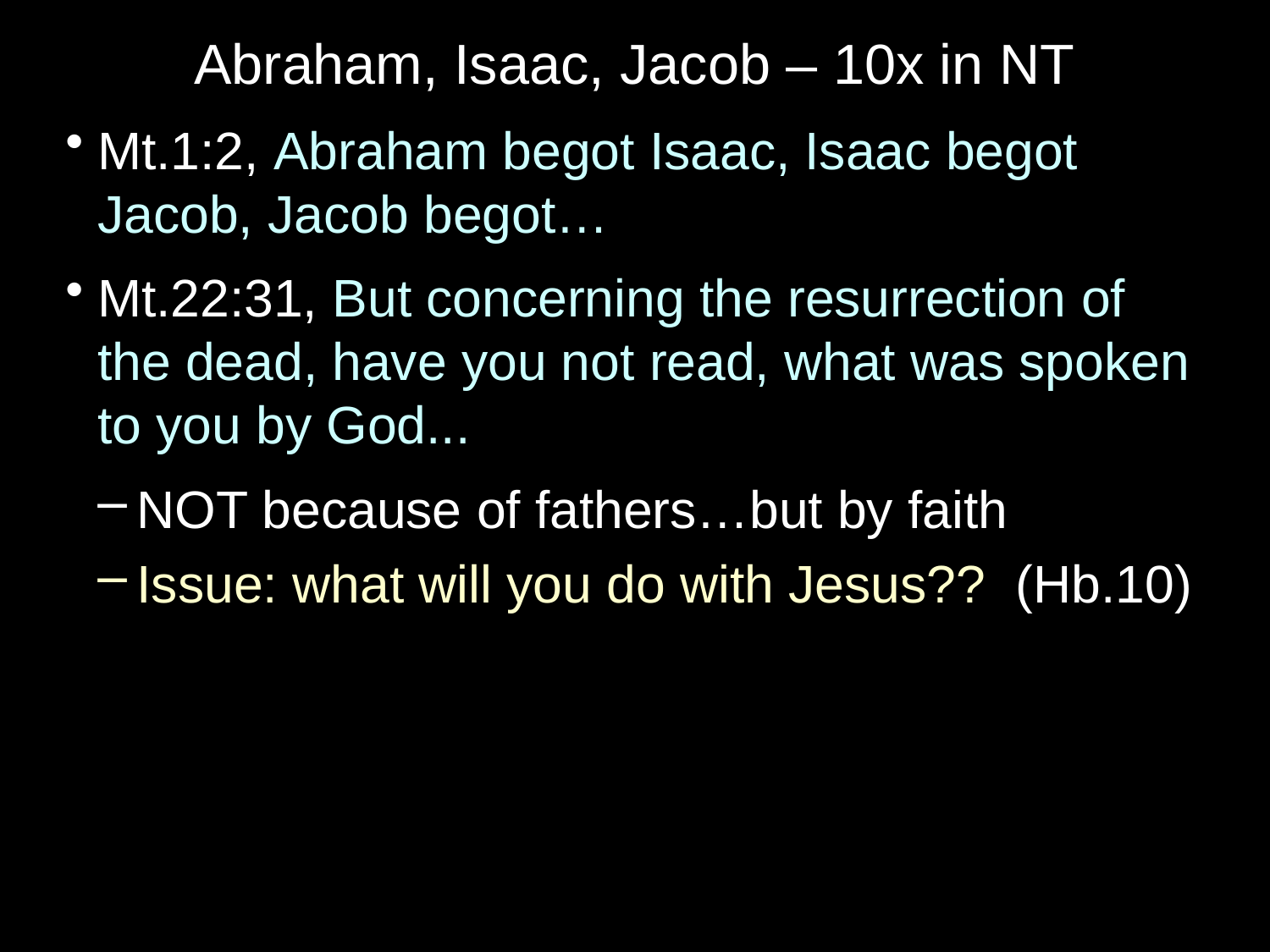

Abraham, Isaac, Jacob – 10x in NT
Mt.1:2, Abraham begot Isaac, Isaac begot Jacob, Jacob begot…
Mt.22:31, But concerning the resurrection of the dead, have you not read, what was spoken to you by God...
NOT because of fathers…but by faith
Issue: what will you do with Jesus??  (Hb.10)